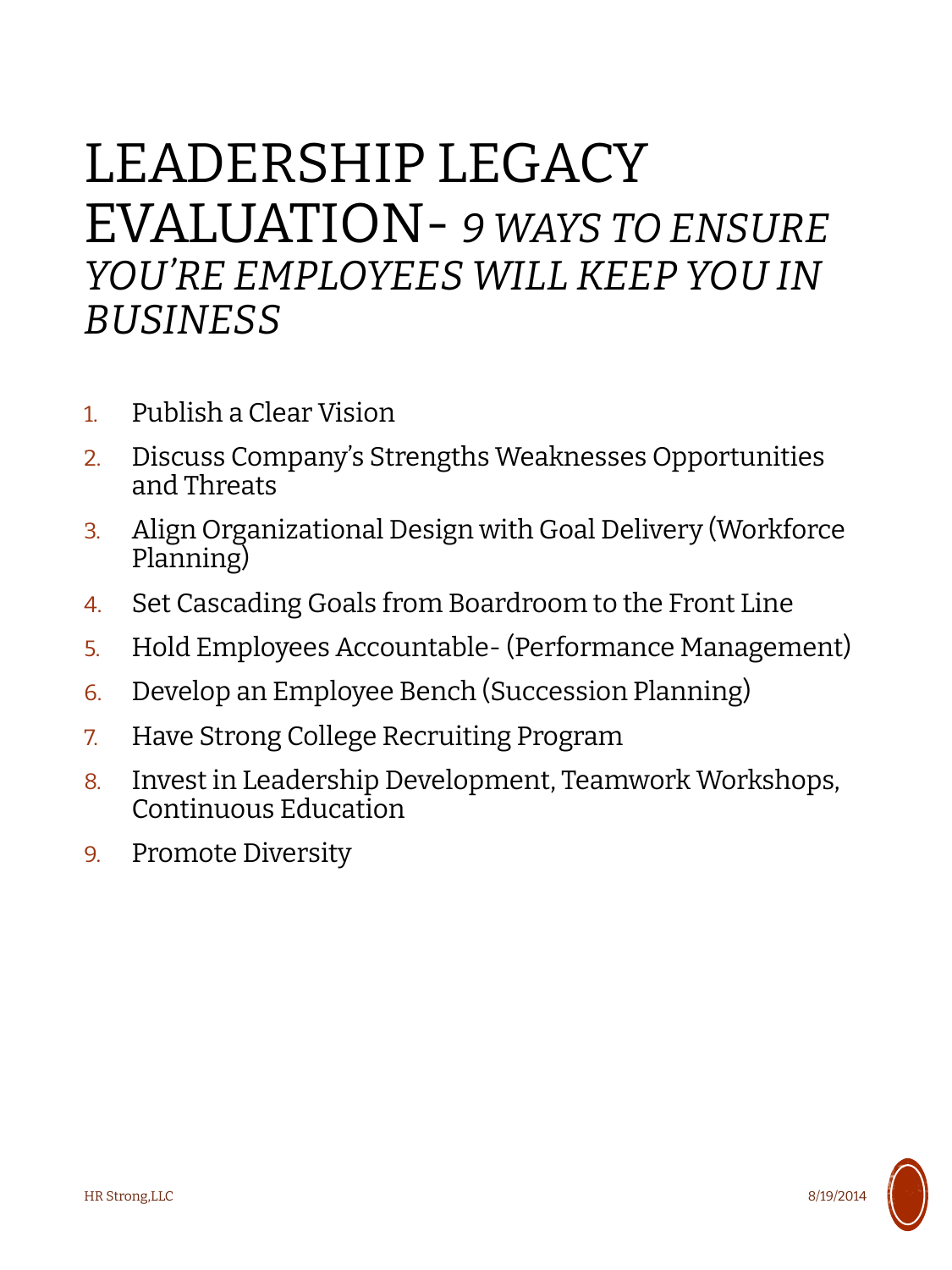

# Leadership legacy evaluation- 9 Ways To Ensure you’re Employees will keep you in Business
Publish a Clear Vision
Discuss Company’s Strengths Weaknesses Opportunities and Threats
Align Organizational Design with Goal Delivery (Workforce Planning)
Set Cascading Goals from Boardroom to the Front Line
Hold Employees Accountable- (Performance Management)
Develop an Employee Bench (Succession Planning)
Have Strong College Recruiting Program
Invest in Leadership Development, Teamwork Workshops, Continuous Education
Promote Diversity

HR Strong,LLC
8/19/2014